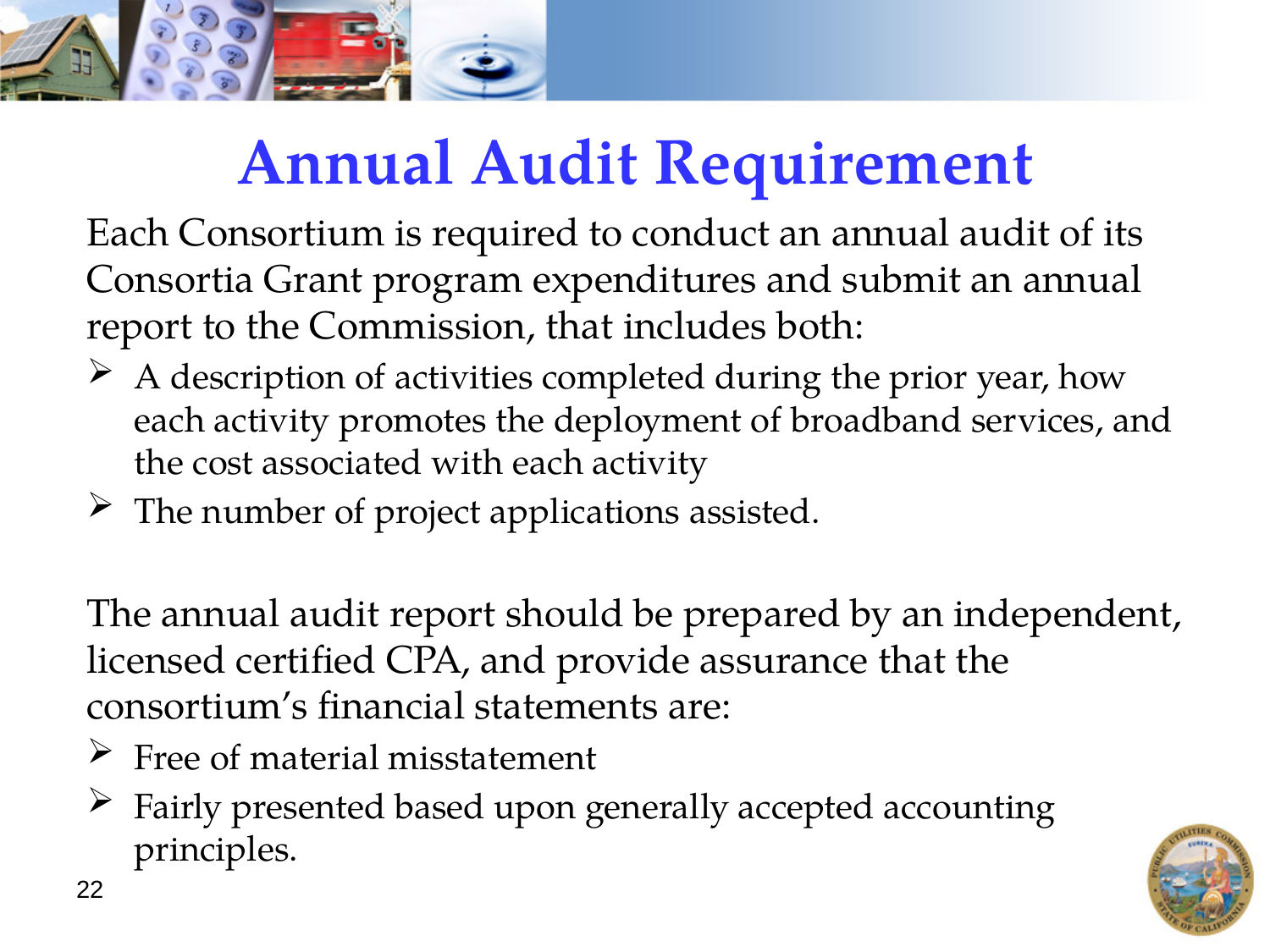

# Annual Audit Requirement
Each Consortium is required to conduct an annual audit of its Consortia Grant program expenditures and submit an annual report to the Commission, that includes both:
A description of activities completed during the prior year, how each activity promotes the deployment of broadband services, and the cost associated with each activity
The number of project applications assisted.

The annual audit report should be prepared by an independent, licensed certified CPA, and provide assurance that the consortium’s financial statements are:
Free of material misstatement
Fairly presented based upon generally accepted accounting principles.

22